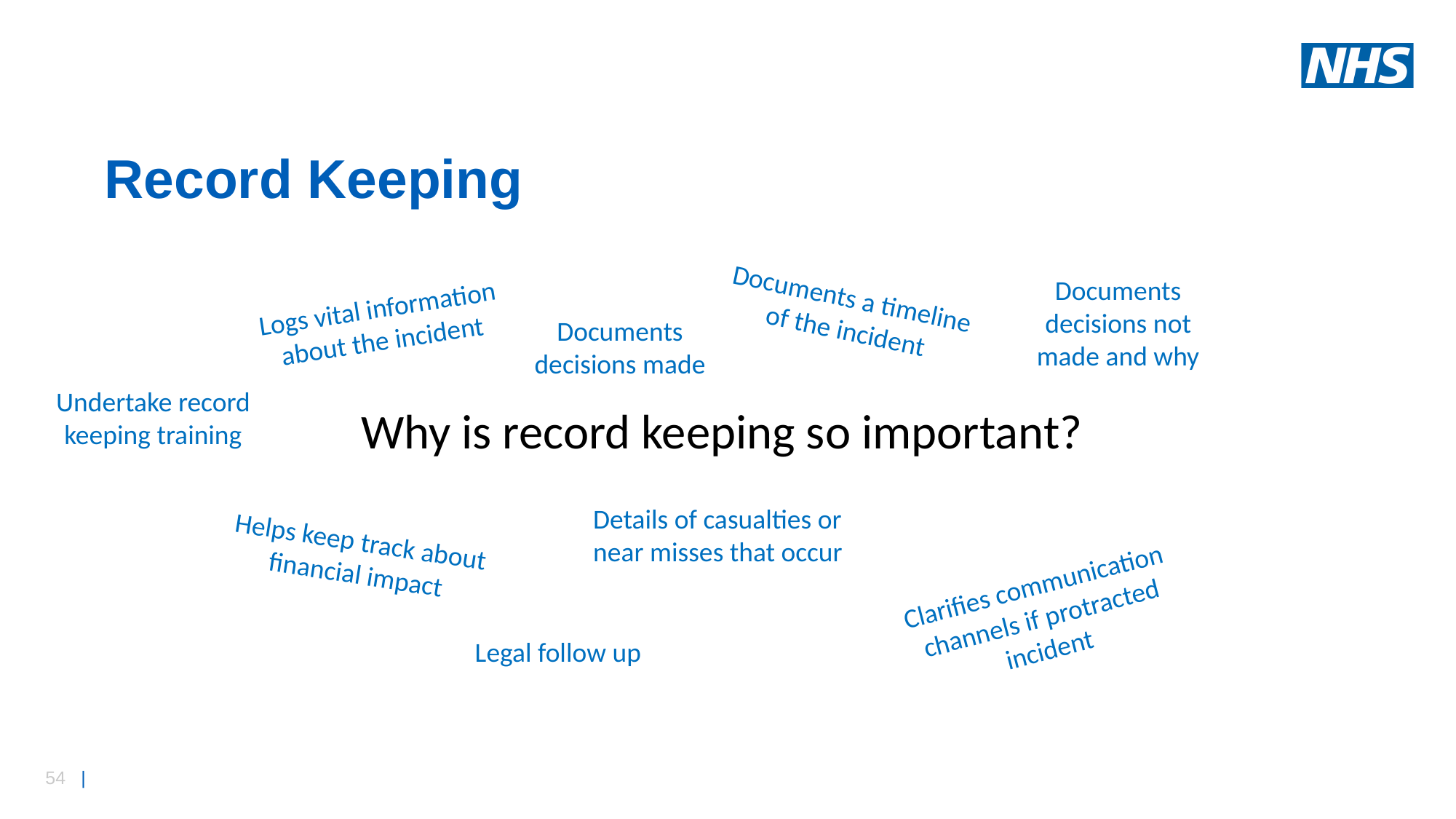

# Record Keeping
Documents decisions not made and why
Documents a timeline of the incident
Logs vital information about the incident
Documents decisions made
Undertake record keeping training
Why is record keeping so important?

Details of casualties or near misses that occur
Helps keep track about financial impact
Clarifies communication channels if protracted incident
Legal follow up